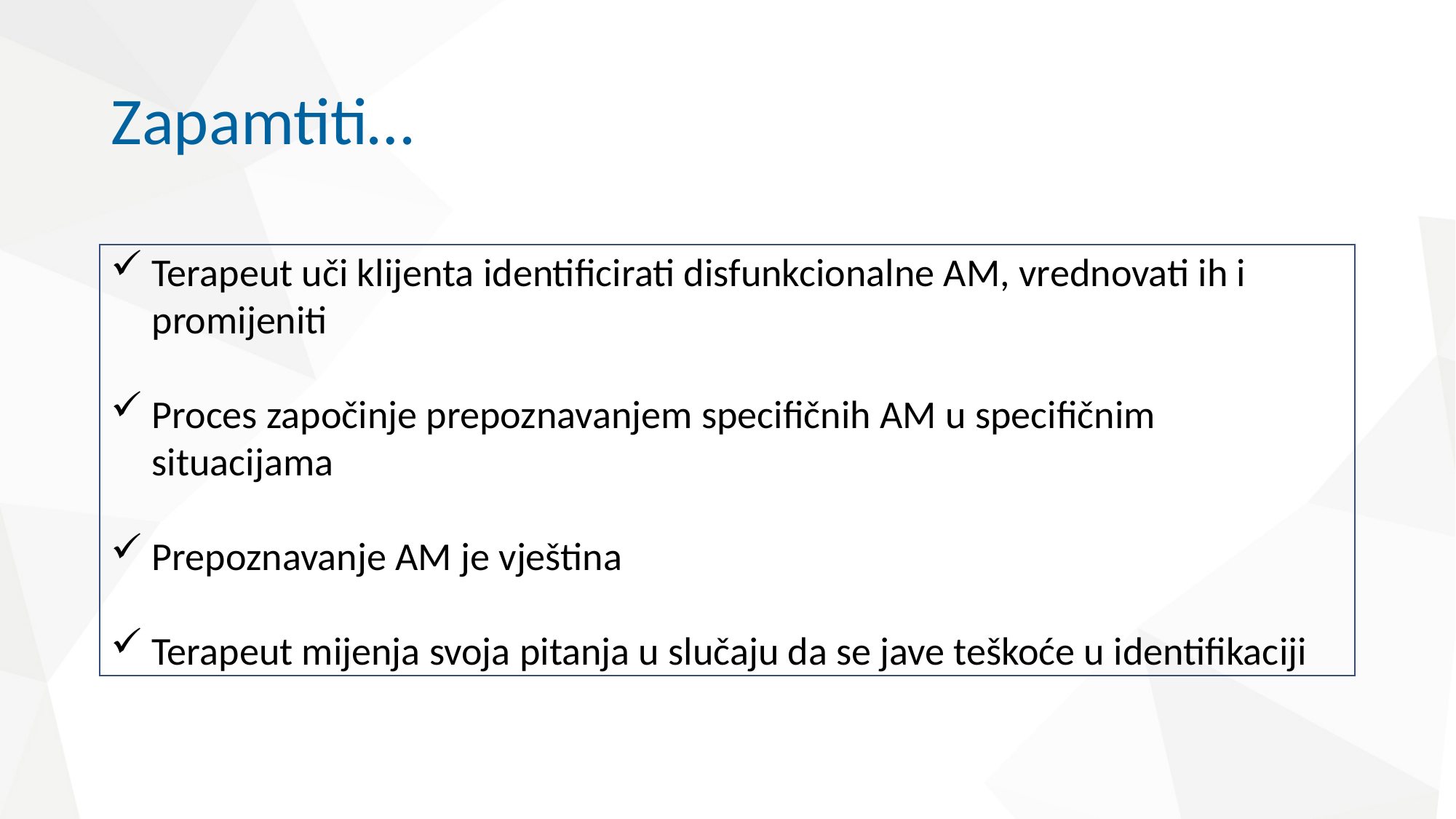

# Zapamtiti…
Terapeut uči klijenta identificirati disfunkcionalne AM, vrednovati ih i promijeniti

Proces započinje prepoznavanjem specifičnih AM u specifičnim situacijama

Prepoznavanje AM je vještina

Terapeut mijenja svoja pitanja u slučaju da se jave teškoće u identifikaciji